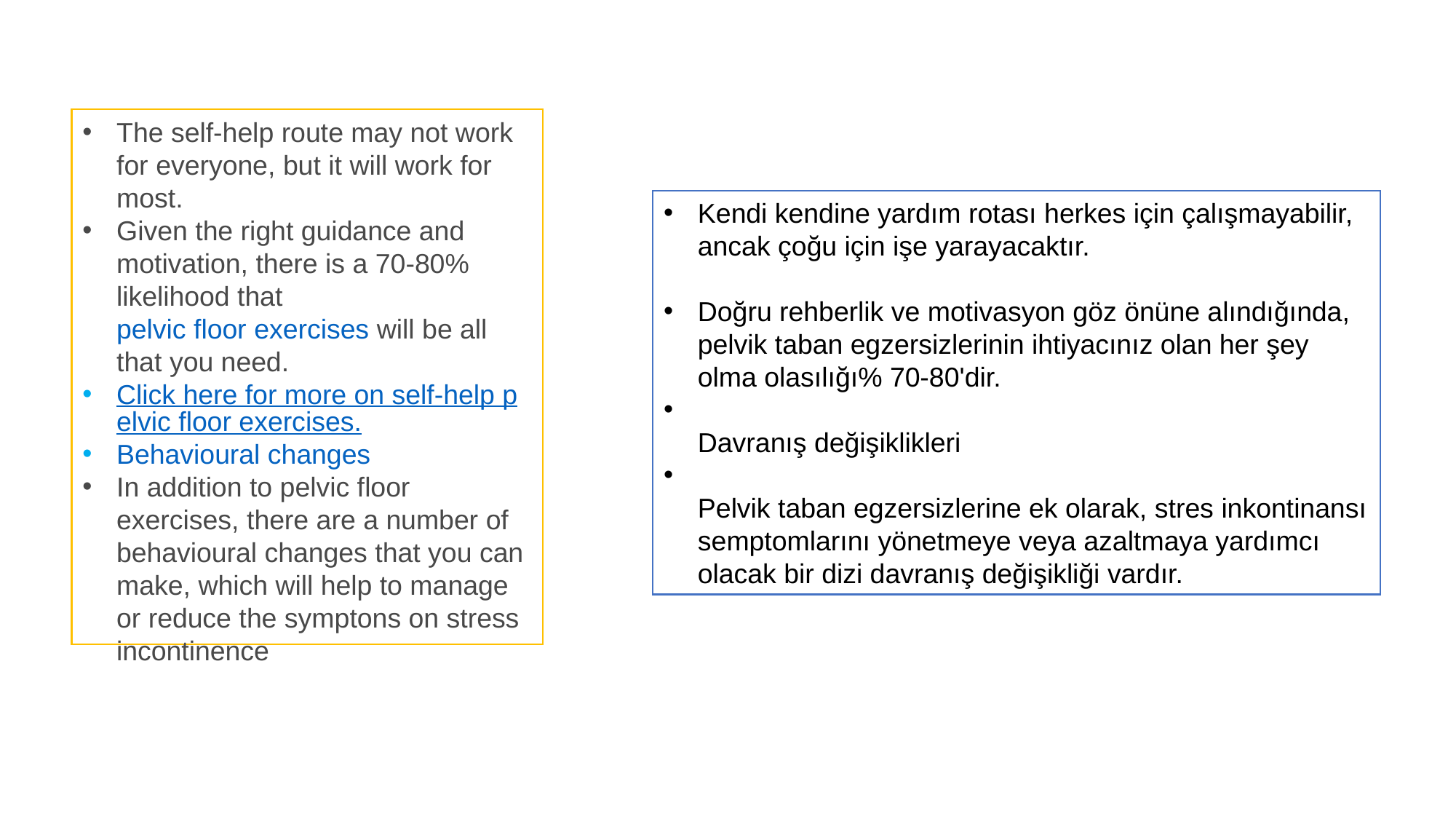

The self-help route may not work for everyone, but it will work for most.
Given the right guidance and motivation, there is a 70-80% likelihood that pelvic floor exercises will be all that you need.
Click here for more on self-help pelvic floor exercises.
Behavioural changes
In addition to pelvic floor exercises, there are a number of behavioural changes that you can make, which will help to manage or reduce the symptons on stress incontinence
Kendi kendine yardım rotası herkes için çalışmayabilir, ancak çoğu için işe yarayacaktır.

Doğru rehberlik ve motivasyon göz önüne alındığında, pelvik taban egzersizlerinin ihtiyacınız olan her şey olma olasılığı% 70-80'dir.
Davranış değişiklikleri
Pelvik taban egzersizlerine ek olarak, stres inkontinansı semptomlarını yönetmeye veya azaltmaya yardımcı olacak bir dizi davranış değişikliği vardır.